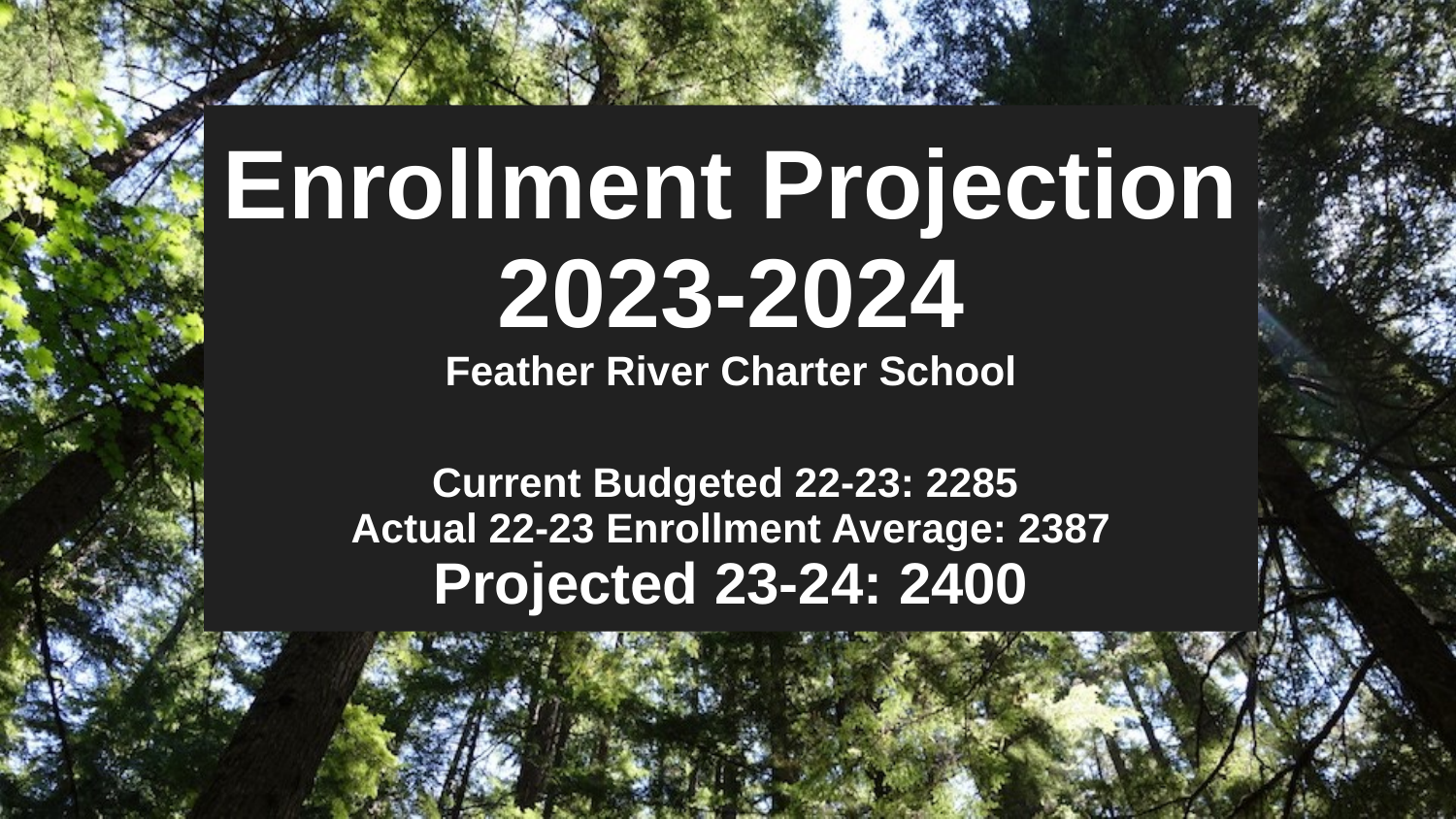

# Enrollment Projection
2023-2024
Feather River Charter School

Current Budgeted 22-23: 2285
Actual 22-23 Enrollment Average: 2387
Projected 23-24: 2400